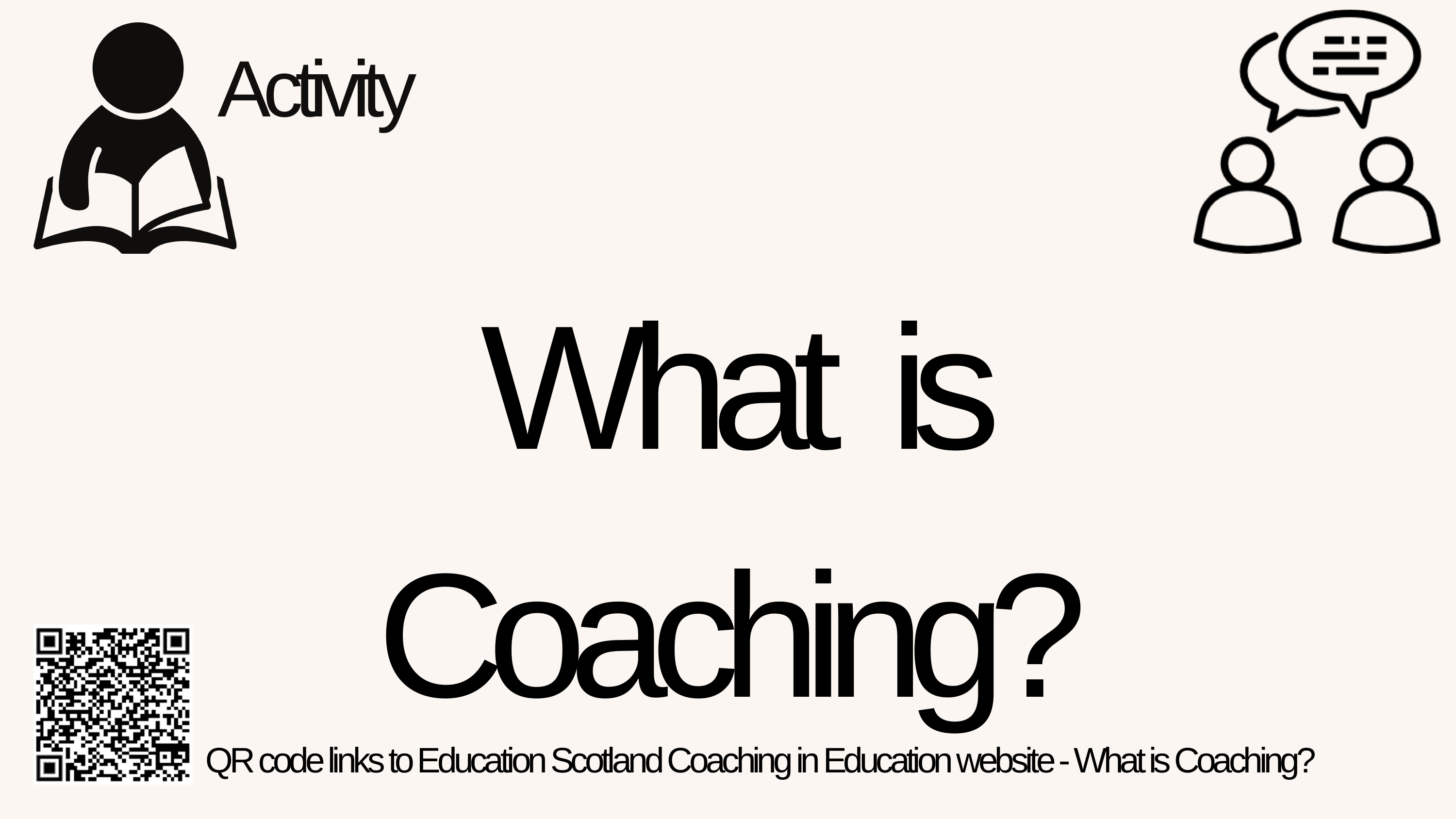

What is Coaching?

Activity
What  is Coaching?

QR code links to Education Scotland Coaching in Education website - What is Coaching?